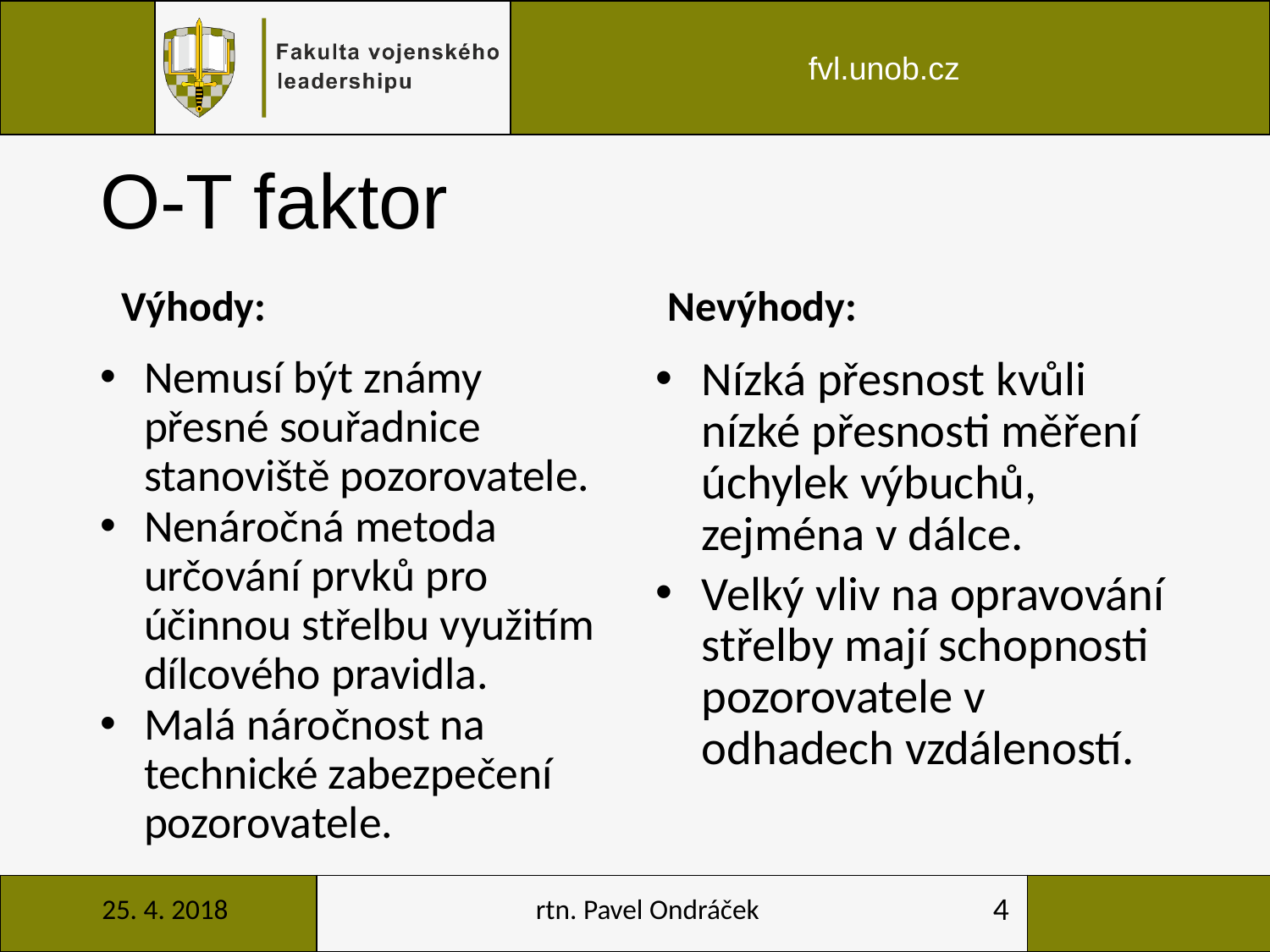

# O-T faktor
Výhody:
Nevýhody:
Nemusí být známy přesné souřadnice stanoviště pozorovatele.
Nenáročná metoda určování prvků pro účinnou střelbu využitím dílcového pravidla.
Malá náročnost na technické zabezpečení pozorovatele.

Nízká přesnost kvůli nízké přesnosti měření úchylek výbuchů, zejména v dálce.
Velký vliv na opravování střelby mají schopnosti pozorovatele v odhadech vzdáleností.

25. 4. 2018
rtn. Pavel Ondráček
4